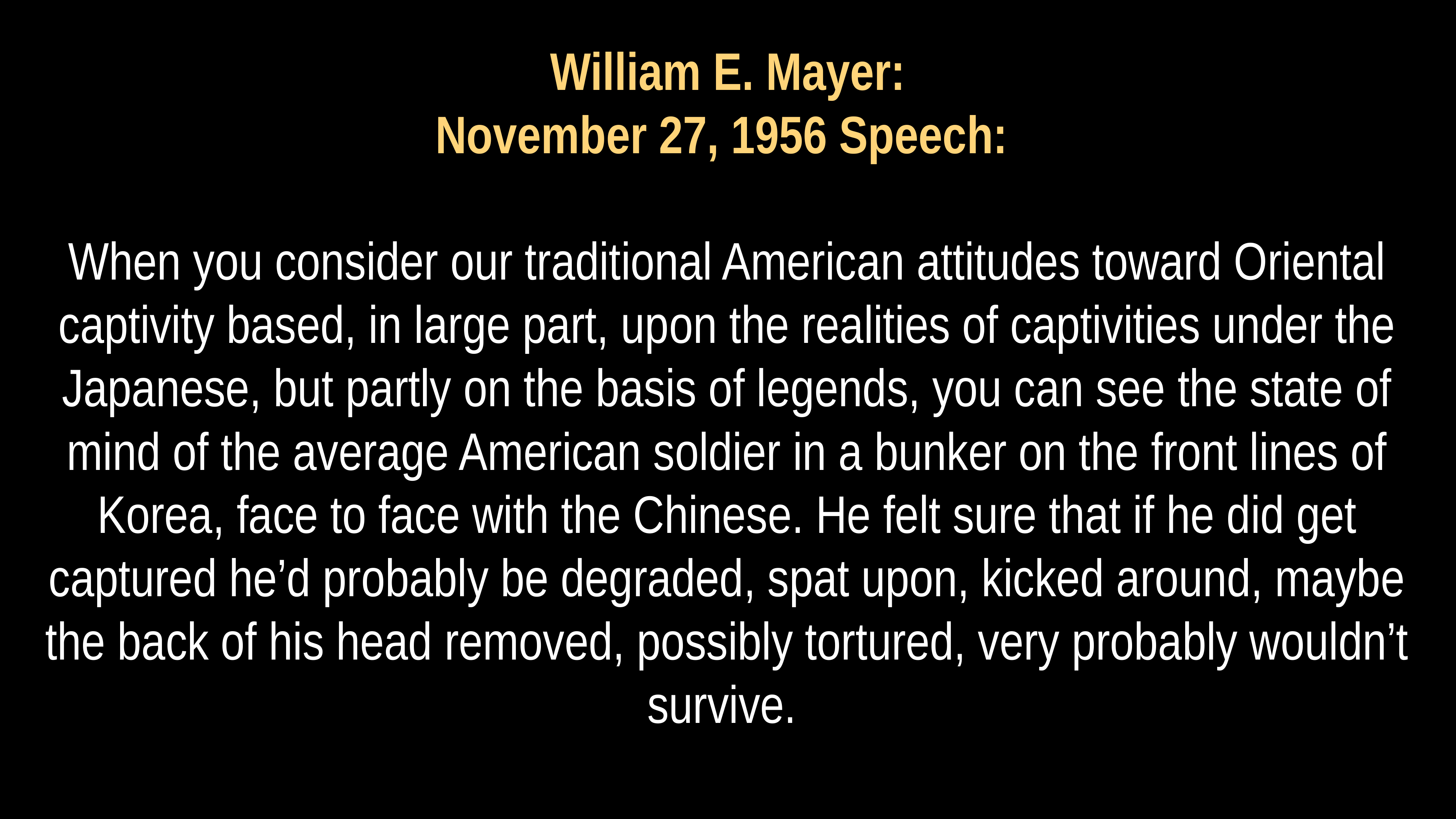

# William E. Mayer: November 27, 1956 Speech:

When you consider our traditional American attitudes toward Oriental captivity based, in large part, upon the realities of captivities under the Japanese, but partly on the basis of legends, you can see the state of mind of the average American soldier in a bunker on the front lines of Korea, face to face with the Chinese. He felt sure that if he did get captured he’d probably be degraded, spat upon, kicked around, maybe the back of his head removed, possibly tortured, very probably wouldn’t survive.